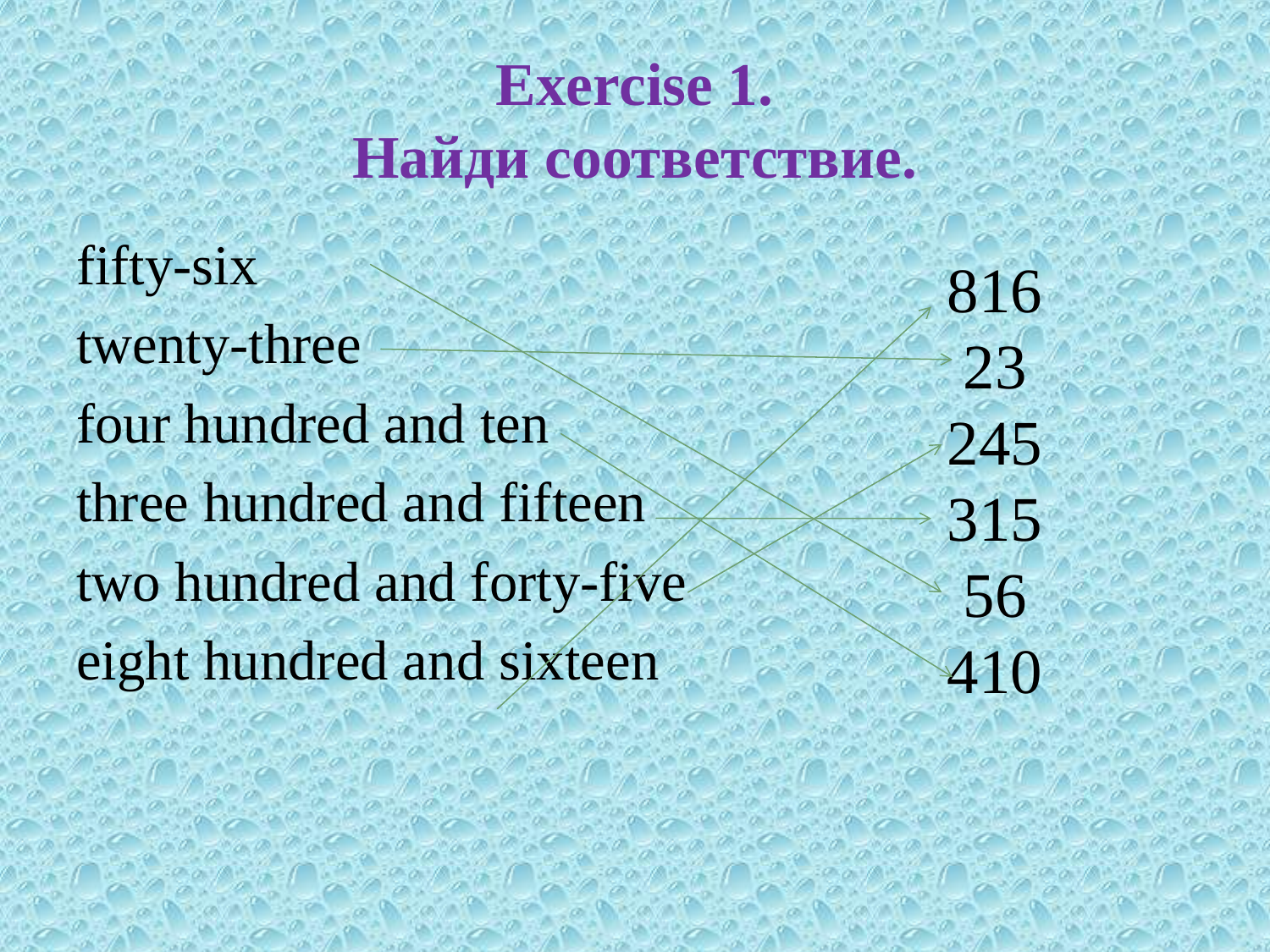

# Exercise 1. Найди соответствие.
fifty-six
twenty-three
four hundred and ten
three hundred and fifteen
two hundred and forty-five
eight hundred and sixteen
816
23
245
315
56
410